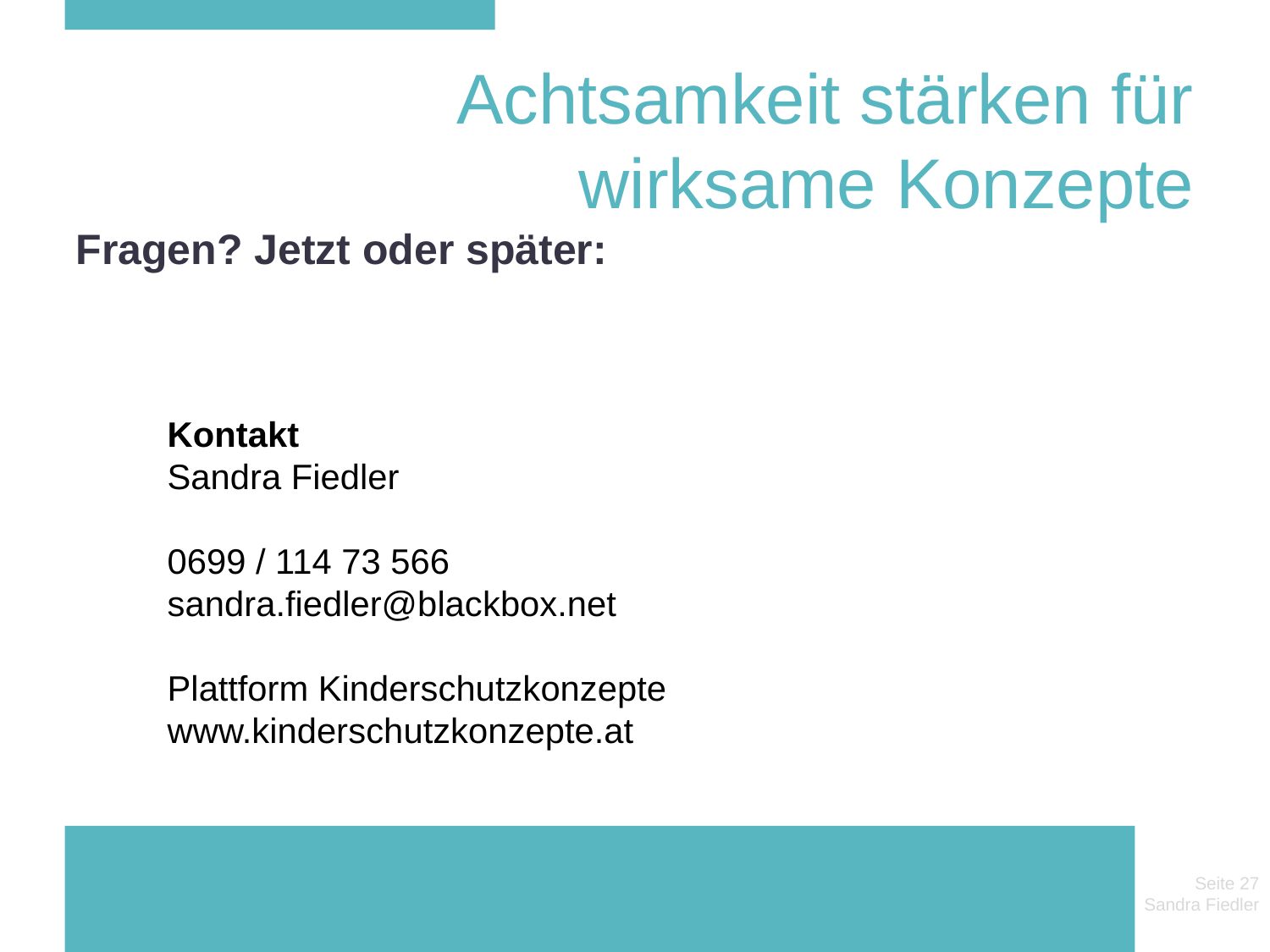

Achtsamkeit stärken für wirksame Konzepte
Fragen? Jetzt oder später:
Kontakt
Sandra Fiedler

0699 / 114 73 566
sandra.fiedler@blackbox.net

Plattform Kinderschutzkonzepte
www.kinderschutzkonzepte.at